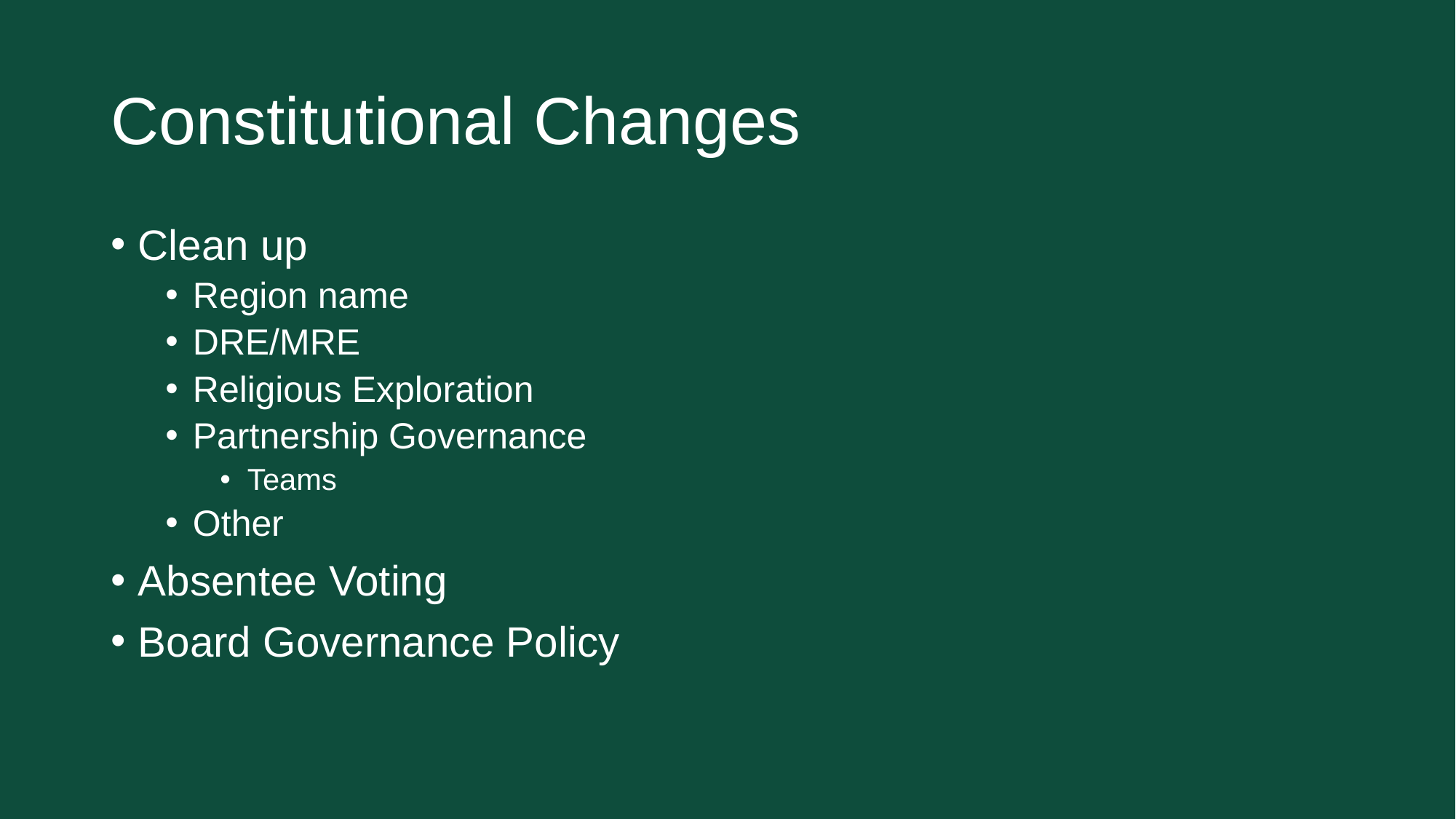

# Constitutional Changes
Clean up
Region name
DRE/MRE
Religious Exploration
Partnership Governance
Teams
Other
Absentee Voting
Board Governance Policy